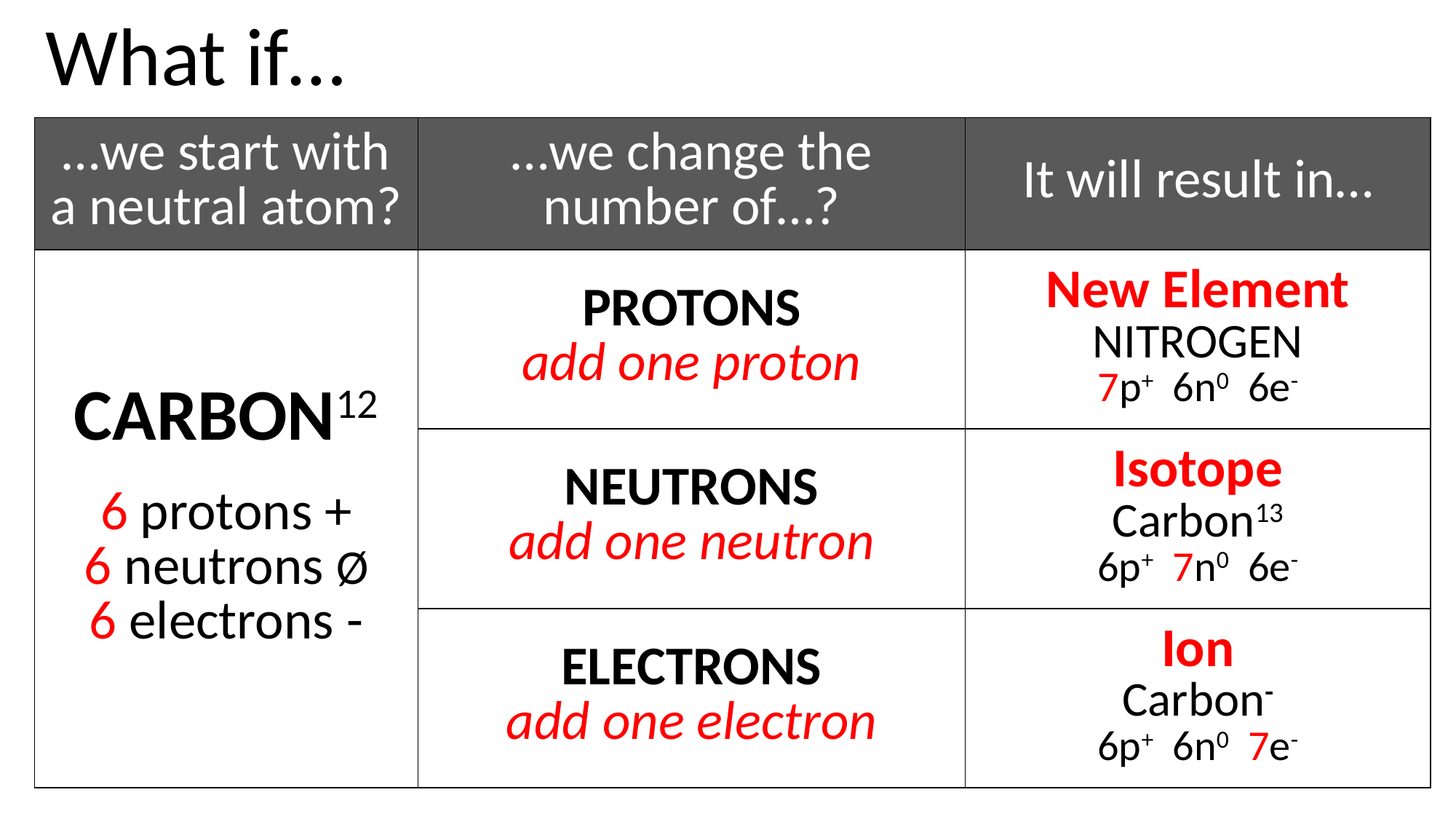

# What if…
| …we start with a neutral atom? | …we change the number of…? | It will result in… |
| --- | --- | --- |
| CARBON12 6 protons + 6 neutrons Ø 6 electrons - | PROTONS add one proton | New Element NITROGEN 7p+ 6n0 6e- |
|  | NEUTRONS add one neutron | Isotope Carbon13 6p+ 7n0 6e- |
|  | ELECTRONS add one electron | Ion Carbon- 6p+ 6n0 7e- |